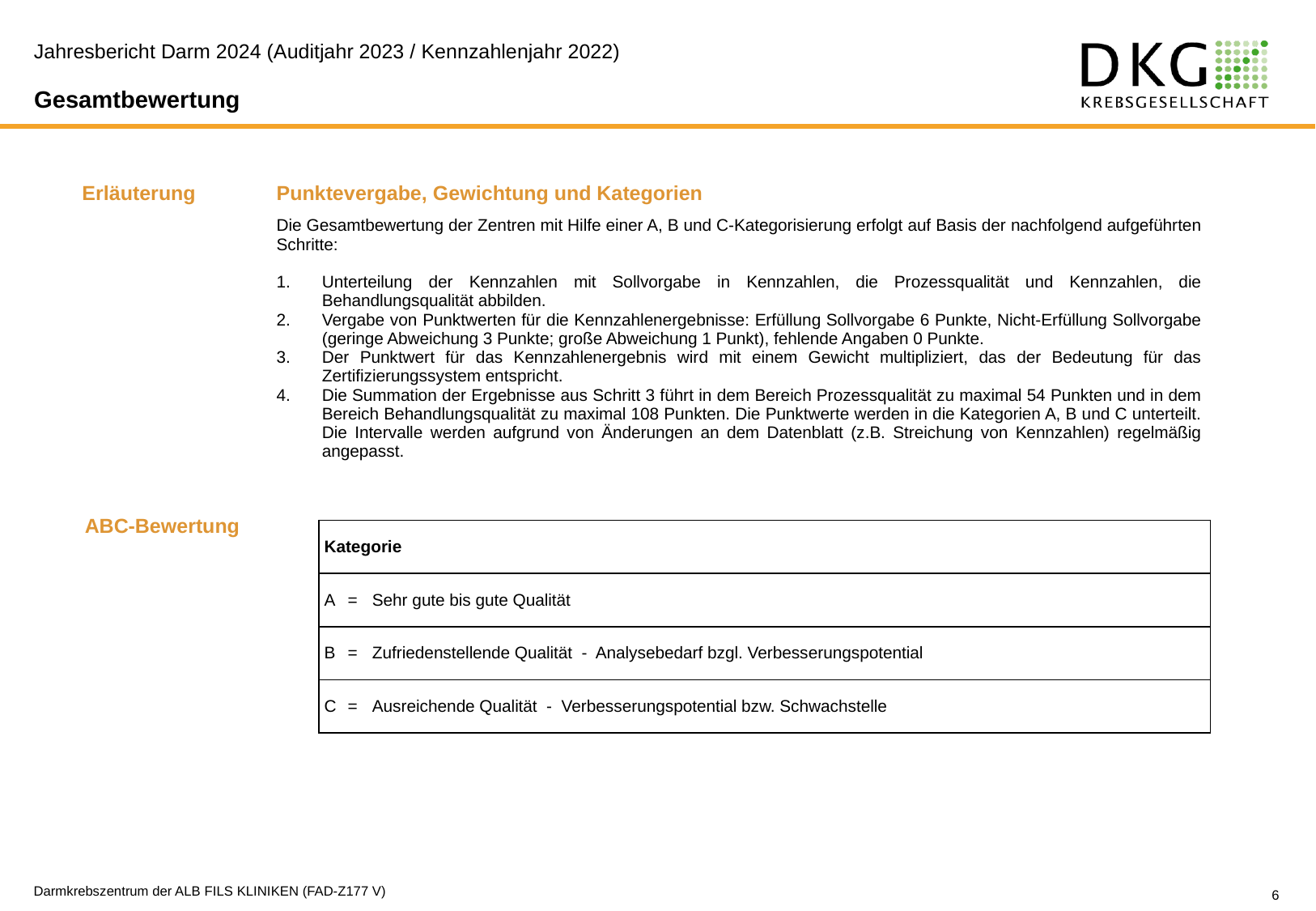

Jahresbericht Darm 2024 (Auditjahr 2023 / Kennzahlenjahr 2022)
Gesamtbewertung
| Erläuterung | Punktevergabe, Gewichtung und Kategorien |
| --- | --- |
|  | Die Gesamtbewertung der Zentren mit Hilfe einer A, B und C-Kategorisierung erfolgt auf Basis der nachfolgend aufgeführten Schritte:   Unterteilung der Kennzahlen mit Sollvorgabe in Kennzahlen, die Prozessqualität und Kennzahlen, die Behandlungsqualität abbilden. Vergabe von Punktwerten für die Kennzahlenergebnisse: Erfüllung Sollvorgabe 6 Punkte, Nicht-Erfüllung Sollvorgabe (geringe Abweichung 3 Punkte; große Abweichung 1 Punkt), fehlende Angaben 0 Punkte. Der Punktwert für das Kennzahlenergebnis wird mit einem Gewicht multipliziert, das der Bedeutung für das Zertifizierungssystem entspricht. Die Summation der Ergebnisse aus Schritt 3 führt in dem Bereich Prozessqualität zu maximal 54 Punkten und in dem Bereich Behandlungsqualität zu maximal 108 Punkten. Die Punktwerte werden in die Kategorien A, B und C unterteilt. Die Intervalle werden aufgrund von Änderungen an dem Datenblatt (z.B. Streichung von Kennzahlen) regelmäßig angepasst. |
ABC-Bewertung
| Kategorie |
| --- |
| A = Sehr gute bis gute Qualität |
| B = Zufriedenstellende Qualität - Analysebedarf bzgl. Verbesserungspotential |
| C = Ausreichende Qualität - Verbesserungspotential bzw. Schwachstelle |
Darmkrebszentrum der ALB FILS KLINIKEN (FAD-Z177 V)
6